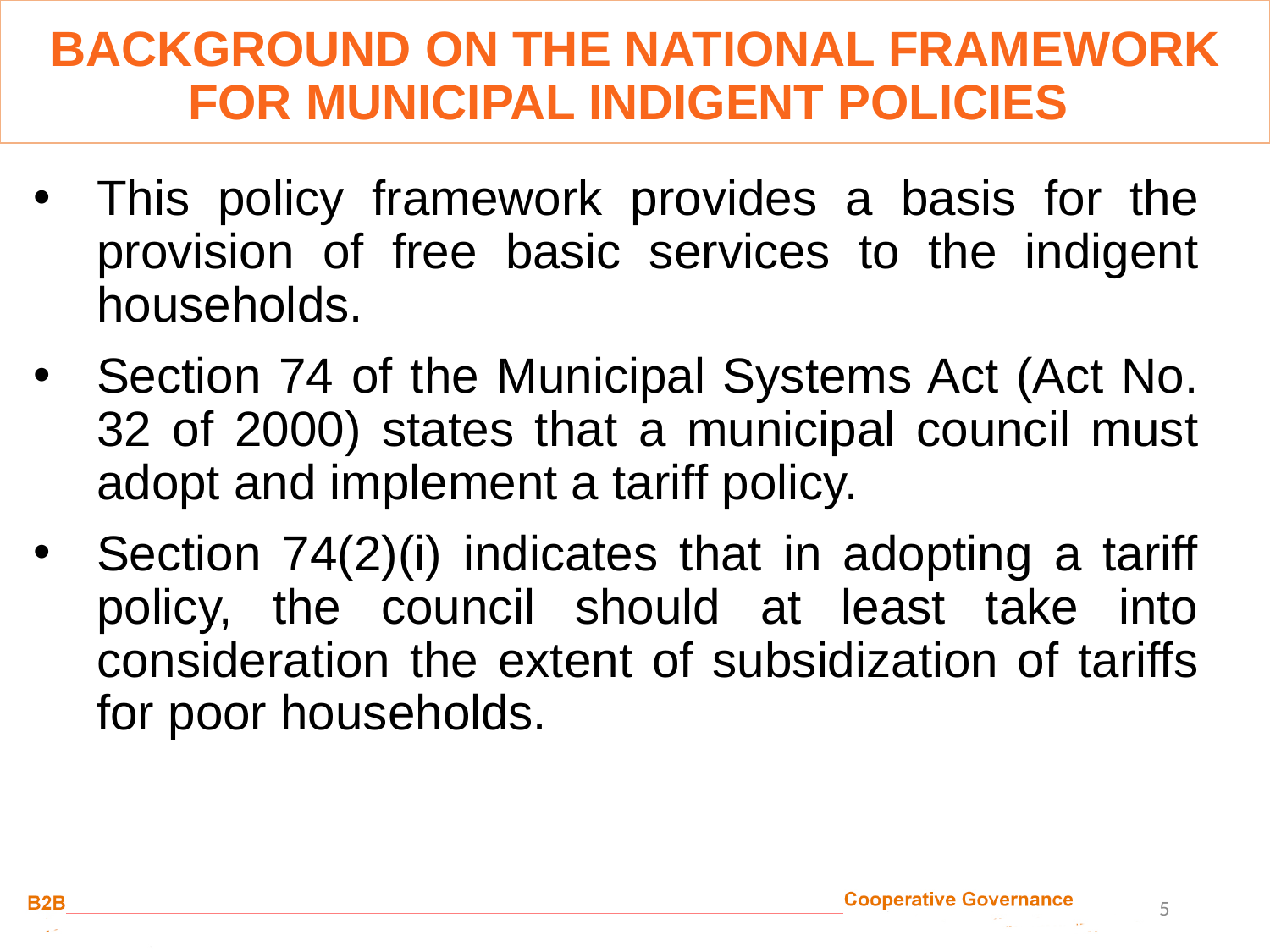

BACKGROUND ON THE NATIONAL FRAMEWORK FOR MUNICIPAL INDIGENT POLICIES
This policy framework provides a basis for the provision of free basic services to the indigent households.
Section 74 of the Municipal Systems Act (Act No. 32 of 2000) states that a municipal council must adopt and implement a tariff policy.
Section 74(2)(i) indicates that in adopting a tariff policy, the council should at least take into consideration the extent of subsidization of tariffs for poor households.

5